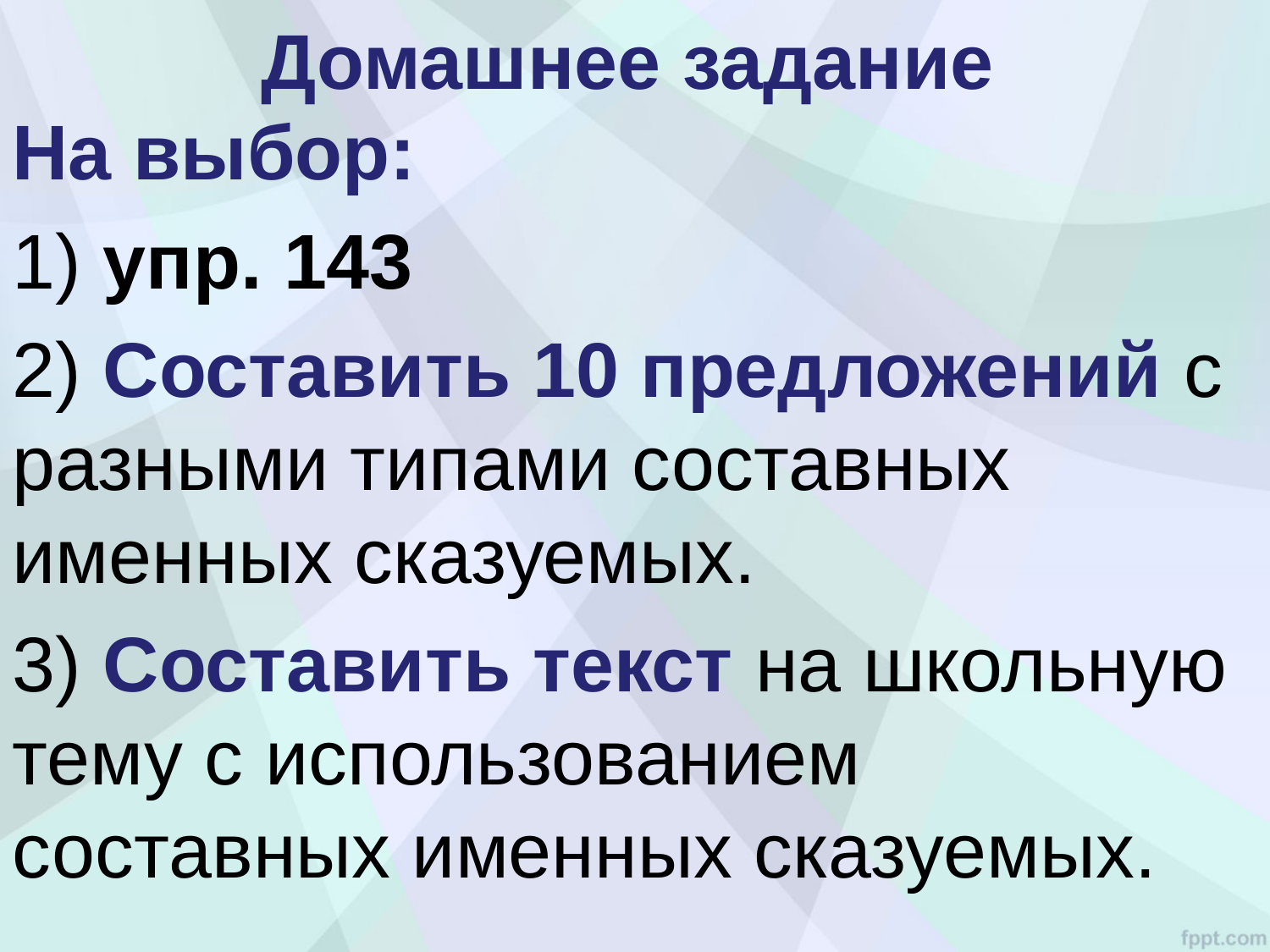

# Домашнее задание
На выбор:
1) упр. 143
2) Составить 10 предложений с разными типами составных именных сказуемых.
3) Составить текст на школьную тему с использованием составных именных сказуемых.